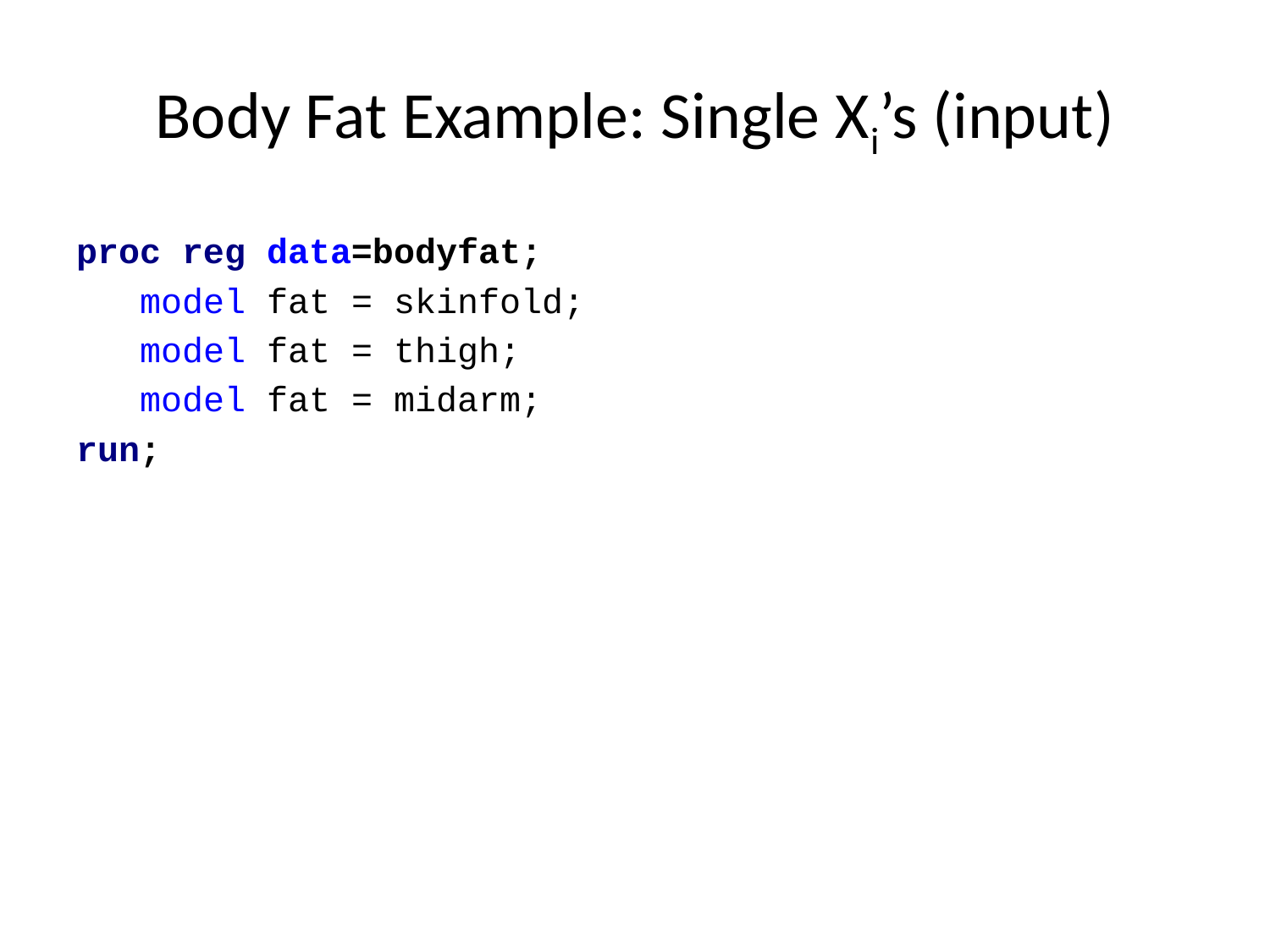

# Body Fat Example: Single Xi’s (input)
proc reg data=bodyfat;
   model fat = skinfold;
   model fat = thigh;
   model fat = midarm;
run;